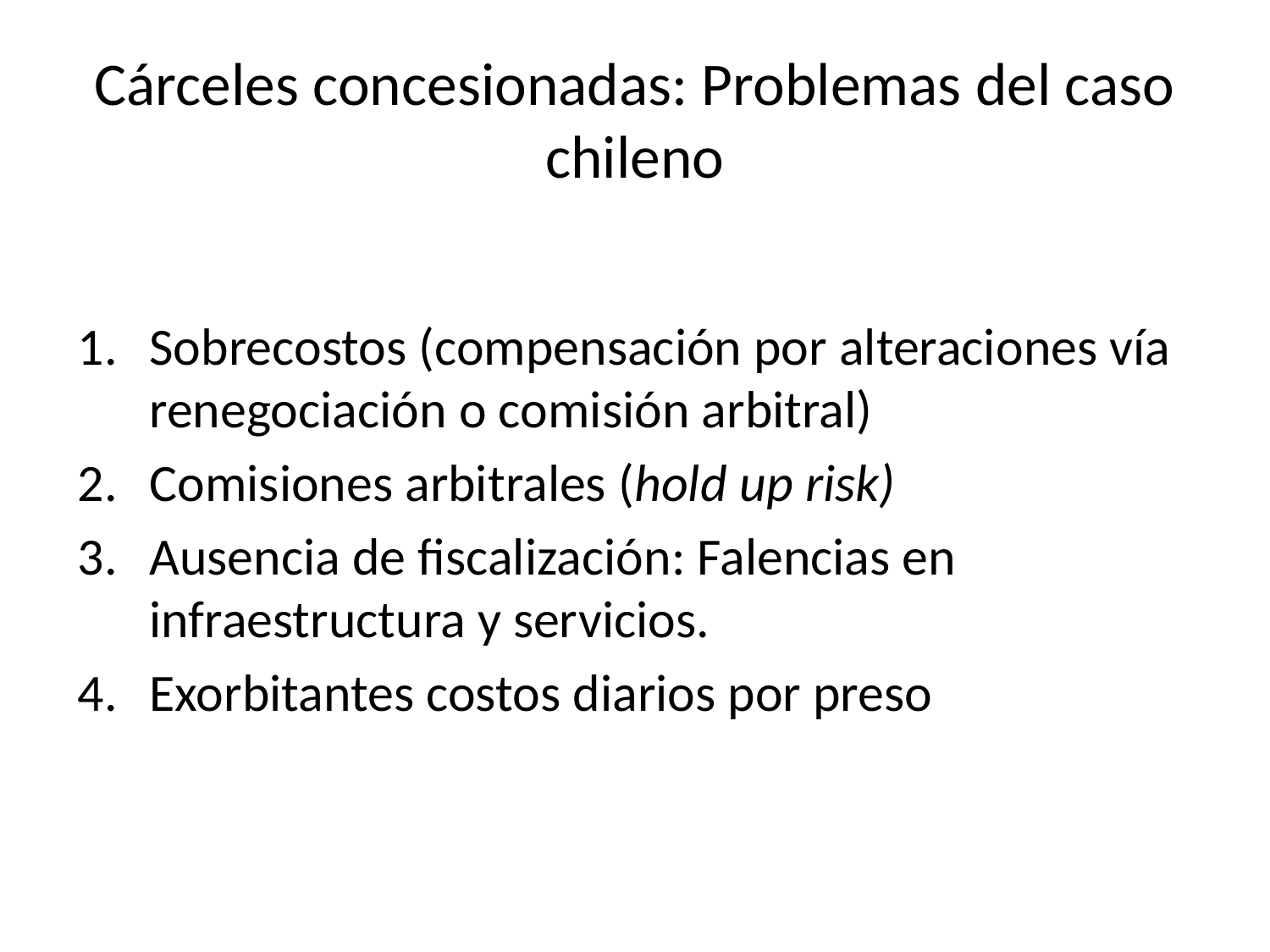

# Cárceles concesionadas: Problemas del caso chileno
Sobrecostos (compensación por alteraciones vía renegociación o comisión arbitral)
Comisiones arbitrales (hold up risk)
Ausencia de fiscalización: Falencias en infraestructura y servicios.
Exorbitantes costos diarios por preso